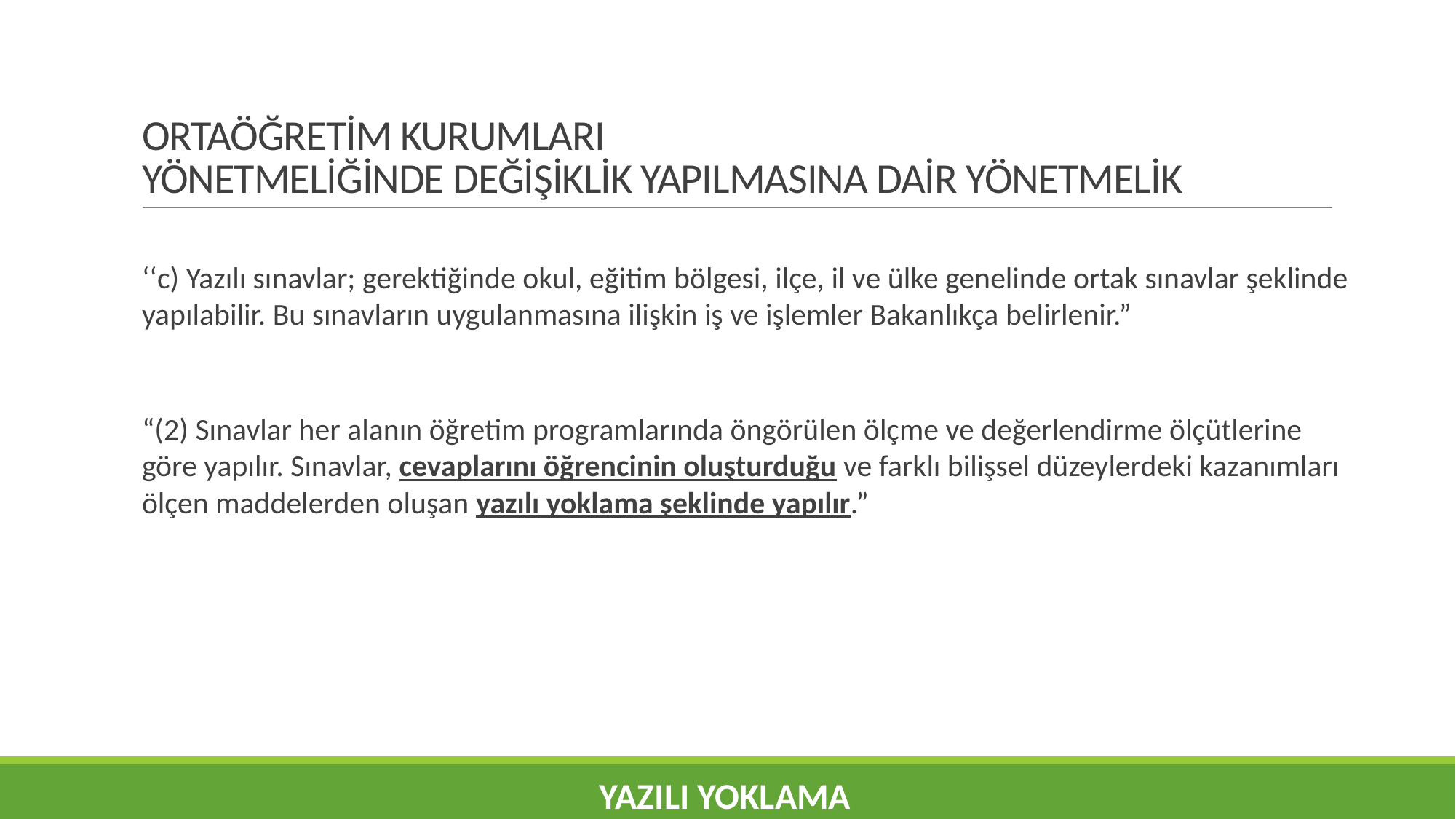

# ORTAÖĞRETİM KURUMLARI YÖNETMELİĞİNDE DEĞİŞİKLİK YAPILMASINA DAİR YÖNETMELİK

‘‘c) Yazılı sınavlar; gerektiğinde okul, eğitim bölgesi, ilçe, il ve ülke genelinde ortak sınavlar şeklinde yapılabilir. Bu sınavların uygulanmasına ilişkin iş ve işlemler Bakanlıkça belirlenir.”

“(2) Sınavlar her alanın öğretim programlarında öngörülen ölçme ve değerlendirme ölçütlerine göre yapılır. Sınavlar, cevaplarını öğrencinin oluşturduğu ve farklı bilişsel düzeylerdeki kazanımları ölçen maddelerden oluşan yazılı yoklama şeklinde yapılır.”

YAZILI YOKLAMA